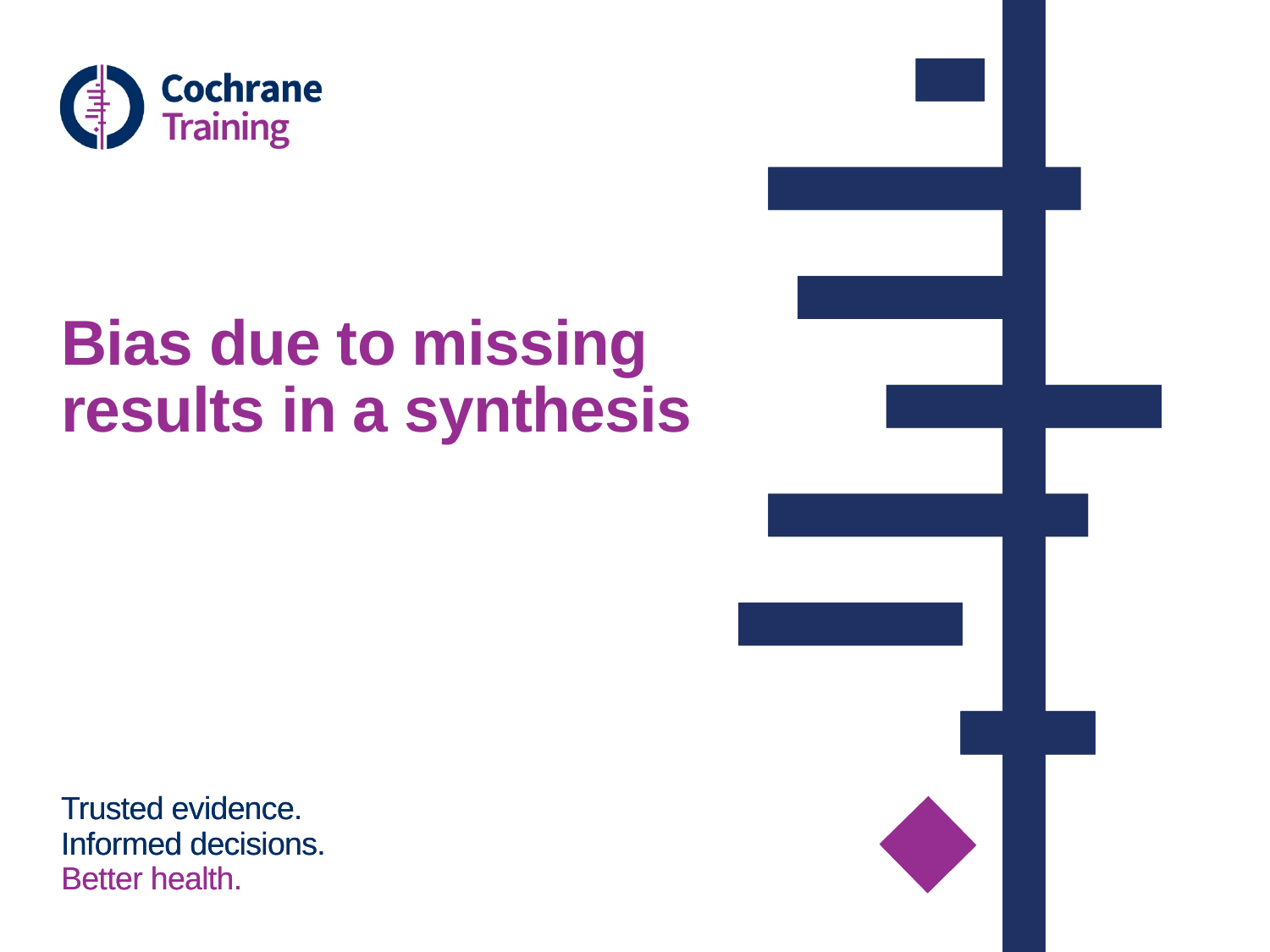

# Bias due to missing results in a synthesis